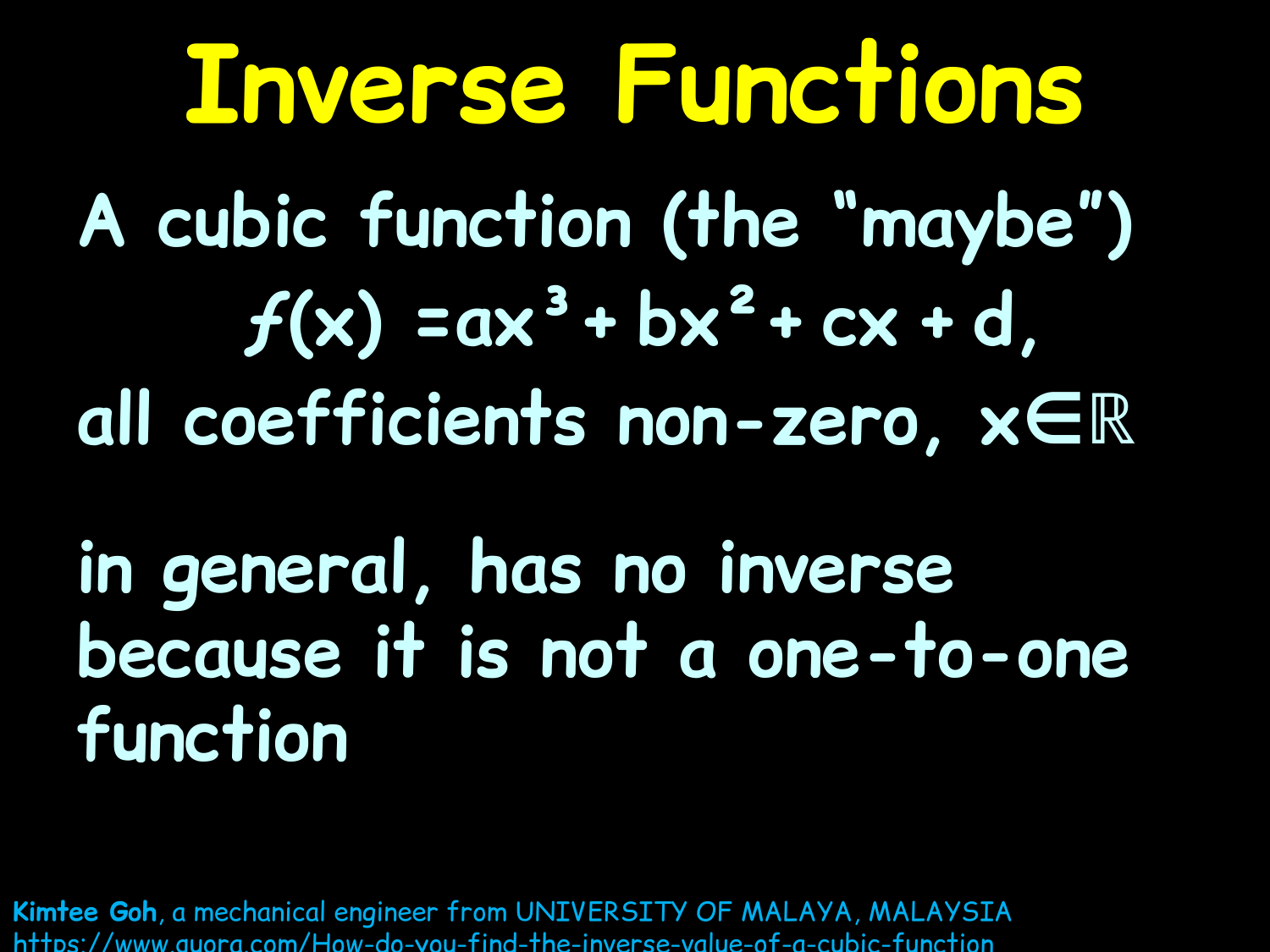

# Inverse Functions
A cubic function (the “maybe”)
ƒ(x) =ax³+ bx²+ cx + d,
all coefficients non-zero, x∈ℝ

in general, has no inverse because it is not a one-to-one function
Kimtee Goh, a mechanical engineer from UNIVERSITY OF MALAYA, MALAYSIA
https://www.quora.com/How-do-you-find-the-inverse-value-of-a-cubic-function